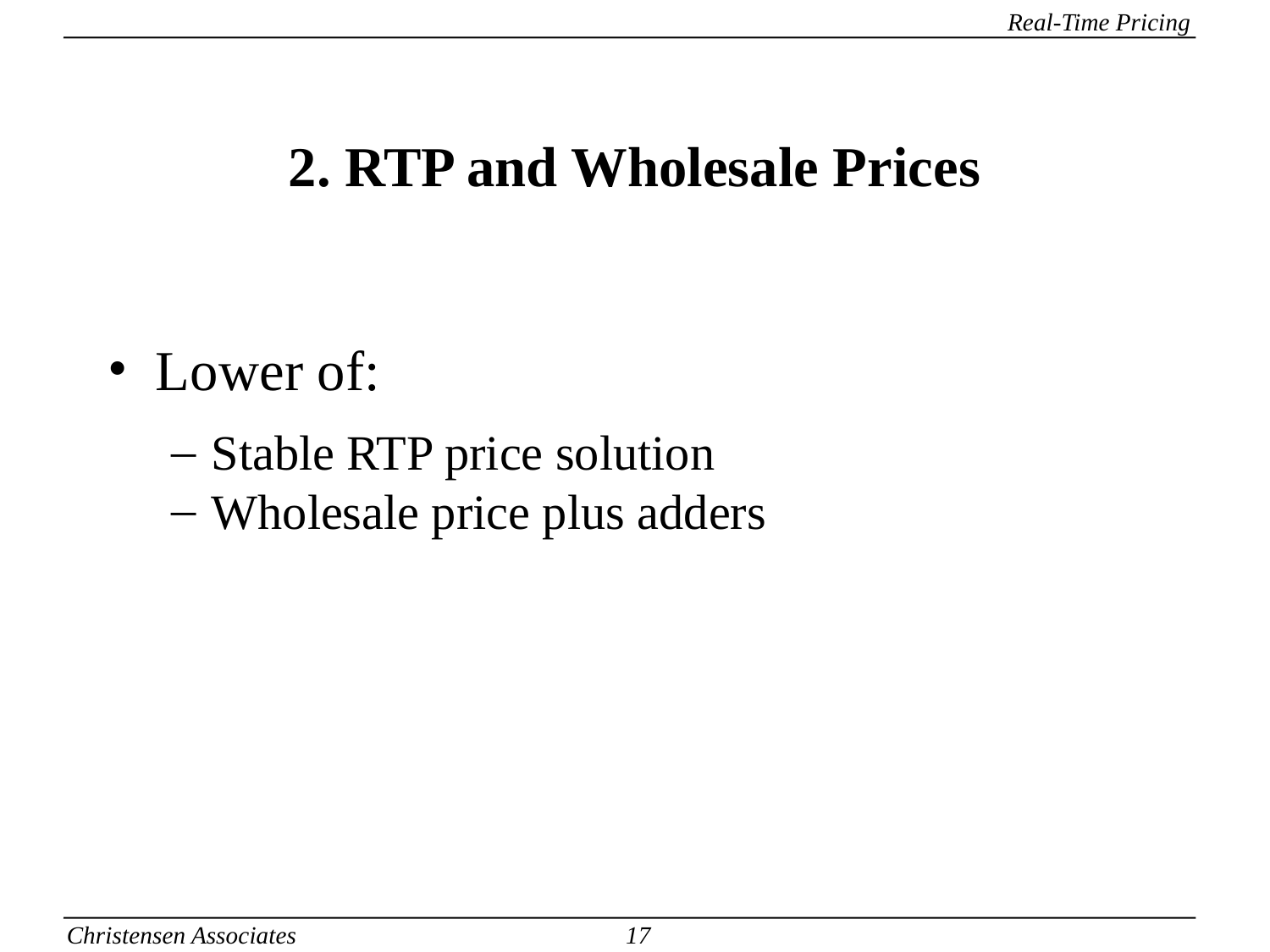

# 2. RTP and Wholesale Prices
Lower of:

Stable RTP price solution
Wholesale price plus adders